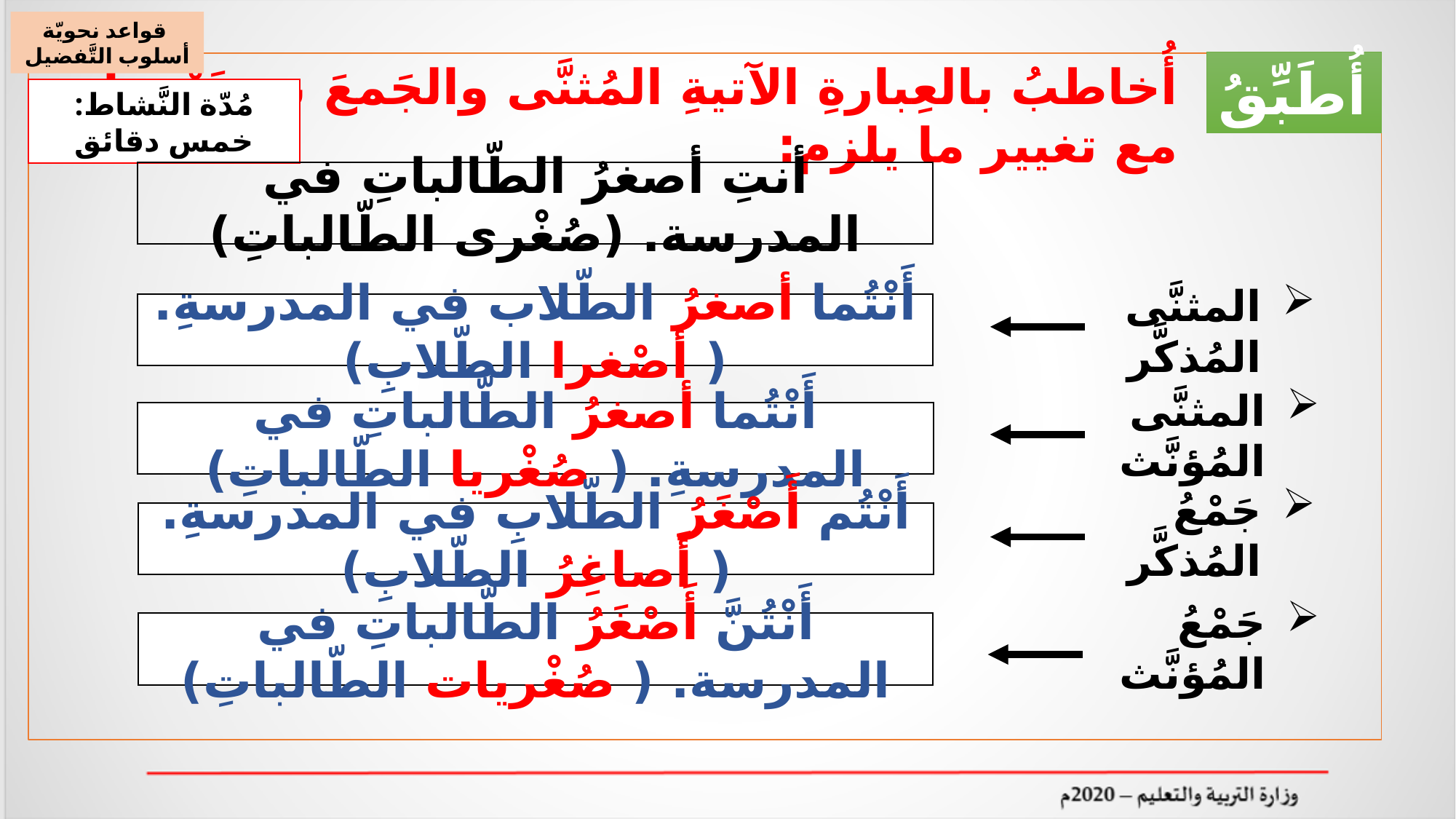

قواعد نحويّة
أسلوب التَّفضيل
أُطَبِّقُ

أُخاطبُ بالعِبارةِ الآتيةِ المُثنَّى والجَمعَ بنوعَيْهما مع تغيير ما يلزم:
مُدّة النَّشاط: خمس دقائق
أنتِ أصغرُ الطّالباتِ في المدرسة. (صُغْرى الطّالباتِ)
المثنَّى المُذكَّر
أَنْتُما أصغرُ الطّلاب في المدرسةِ. ( أصْغرا الطّلابِ)
المثنَّى المُؤنَّث
أَنْتُما أصغرُ الطّالباتِ في المدرسةِ. ( صُغْريا الطّالباتِ)
جَمْعُ المُذكَّر

أَنْتُم أَصْغَرُ الطّلابِ في المدرسةِ. ( أَصاغِرُ الطّلابِ)
جَمْعُ المُؤنَّث
أَنْتُنَّ أَصْغَرُ الطّالباتِ في المدرسة. ( صُغْريات الطّالباتِ)